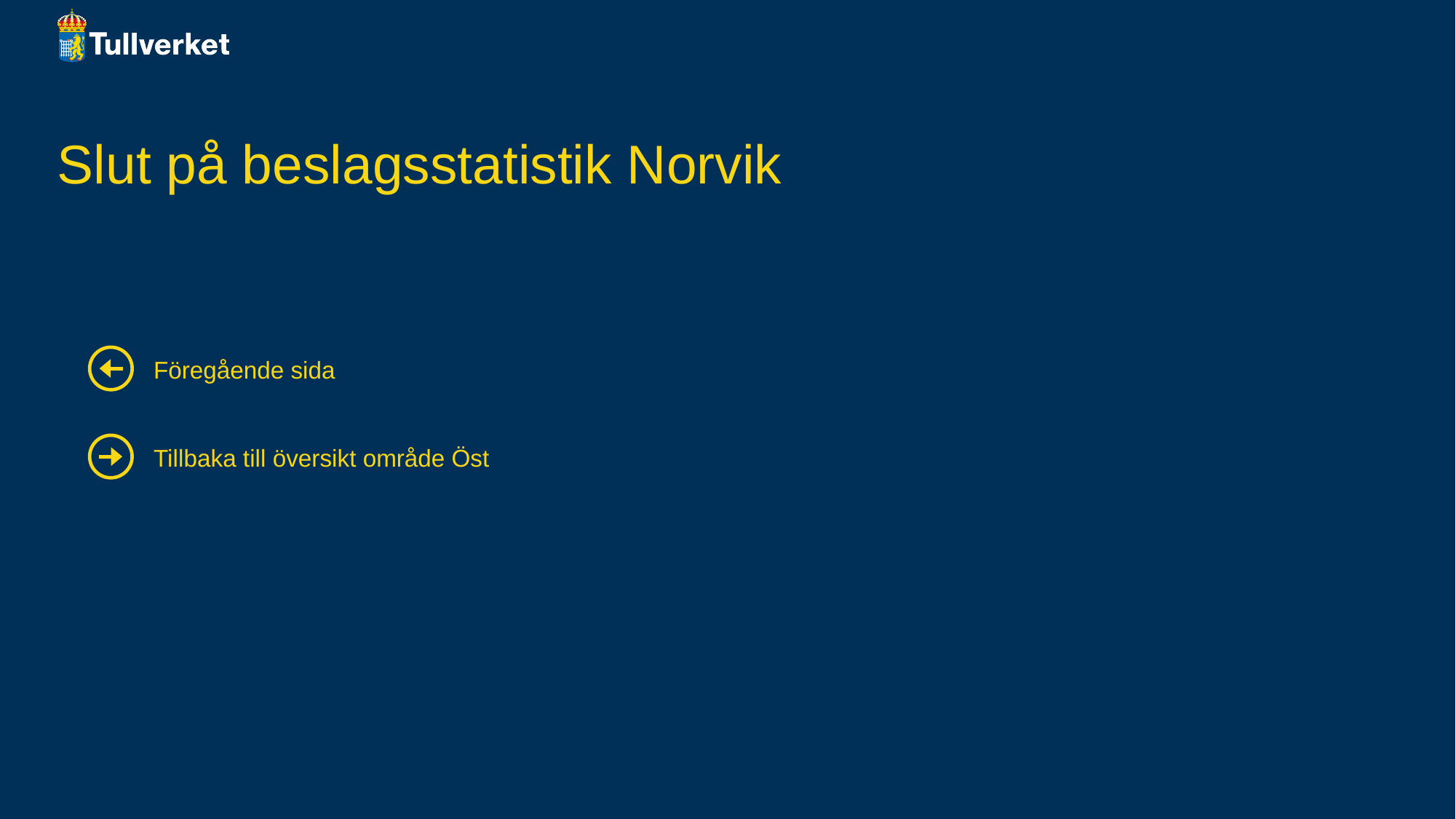

# Slut på beslagsstatistik Norvik

Föregående sida

Tillbaka till översikt område Öst